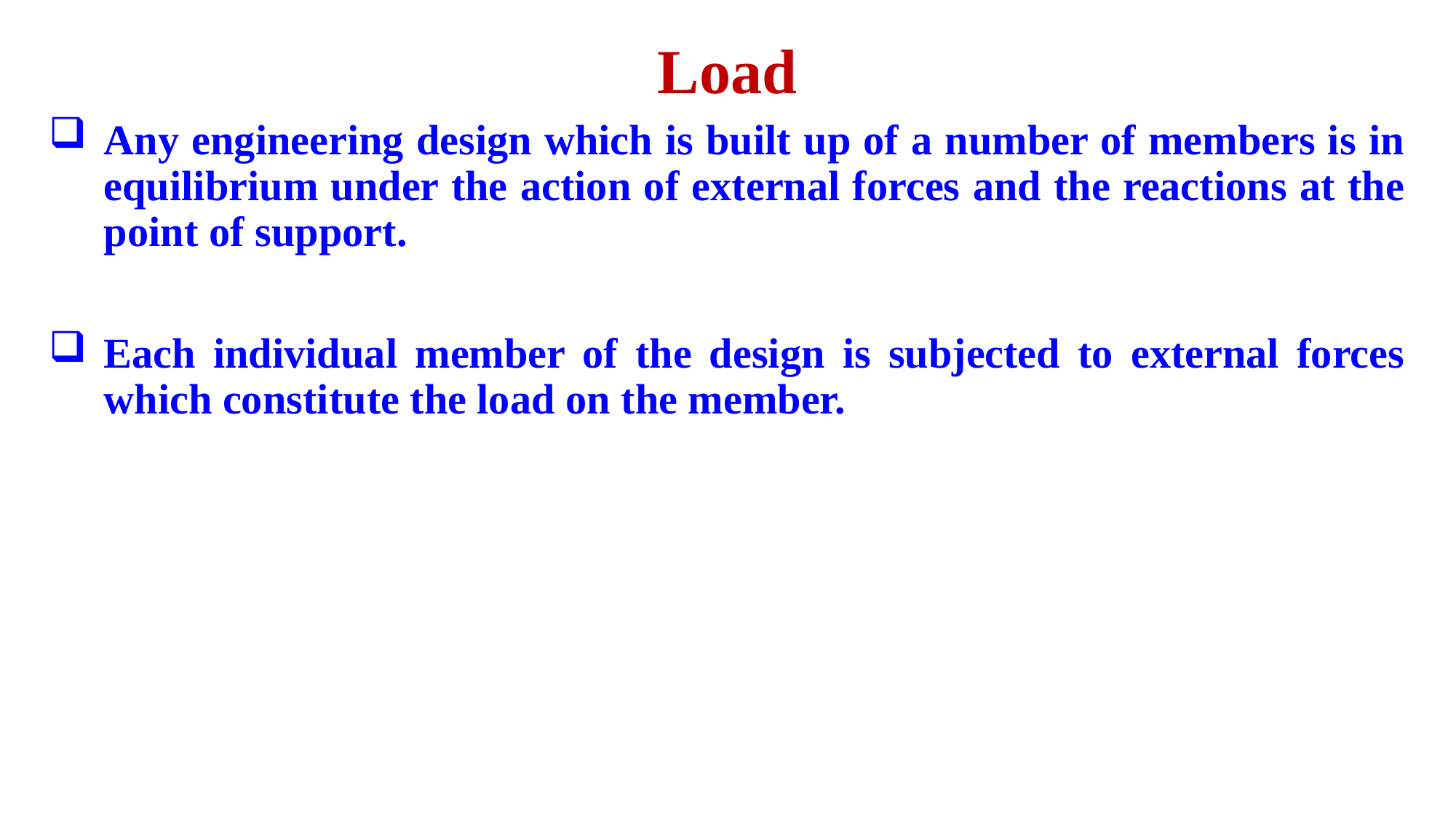

# Load
Any engineering design which is built up of a number of members is in equilibrium under the action of external forces and the reactions at the point of support.

Each individual member of the design is subjected to external forces which constitute the load on the member.